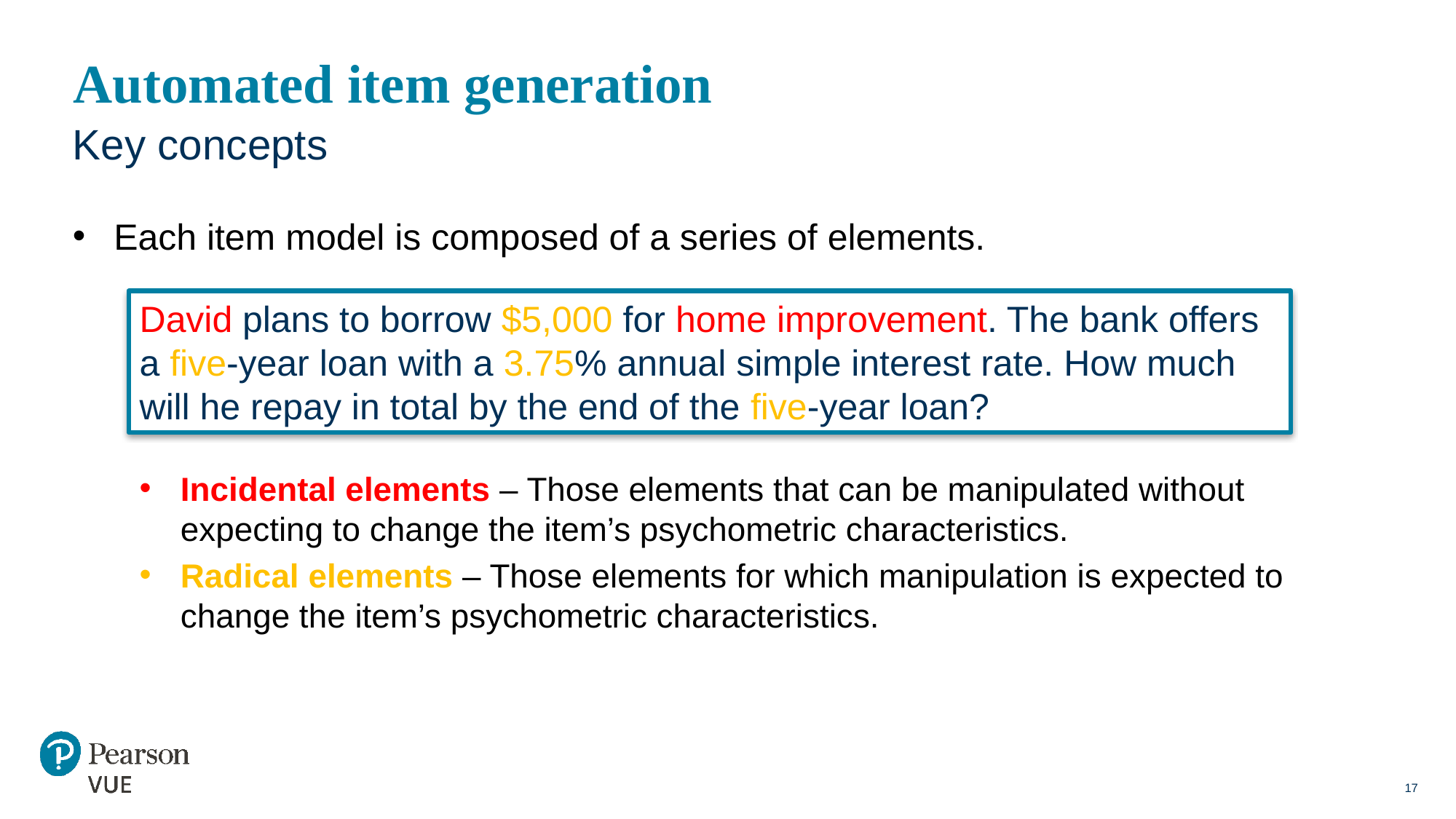

# Automated item generation
Key concepts
Each item model is composed of a series of elements.

Incidental elements – Those elements that can be manipulated without expecting to change the item’s psychometric characteristics.
Radical elements – Those elements for which manipulation is expected to change the item’s psychometric characteristics.
David plans to borrow $5,000 for home improvement. The bank offers a five-year loan with a 3.75% annual simple interest rate. How much will he repay in total by the end of the five-year loan?
17